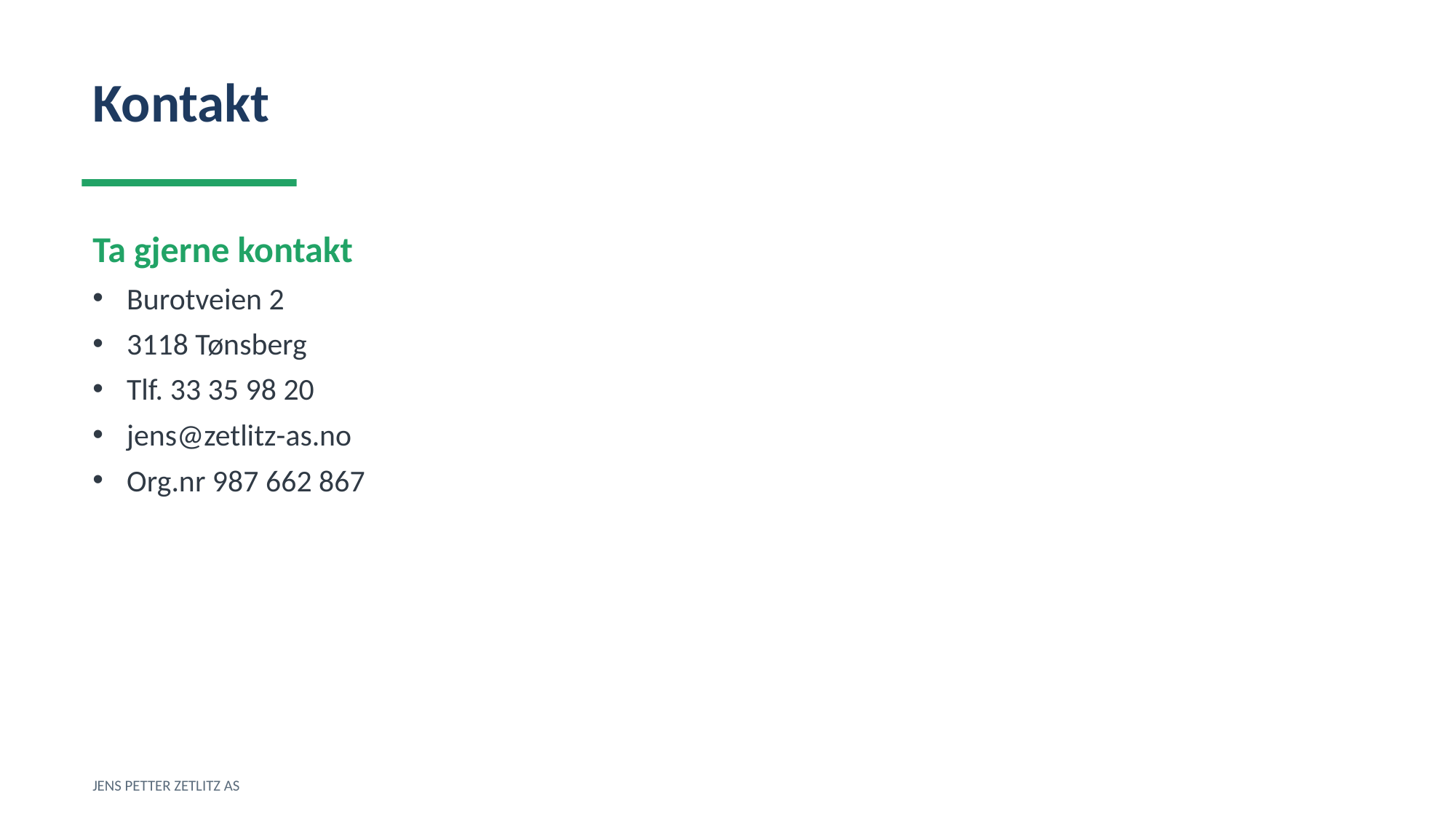

Kontakt

Ta gjerne kontakt
Burotveien 2
3118 Tønsberg
Tlf. 33 35 98 20
jens@zetlitz-as.no
Org.nr 987 662 867
JENS PETTER ZETLITZ AS